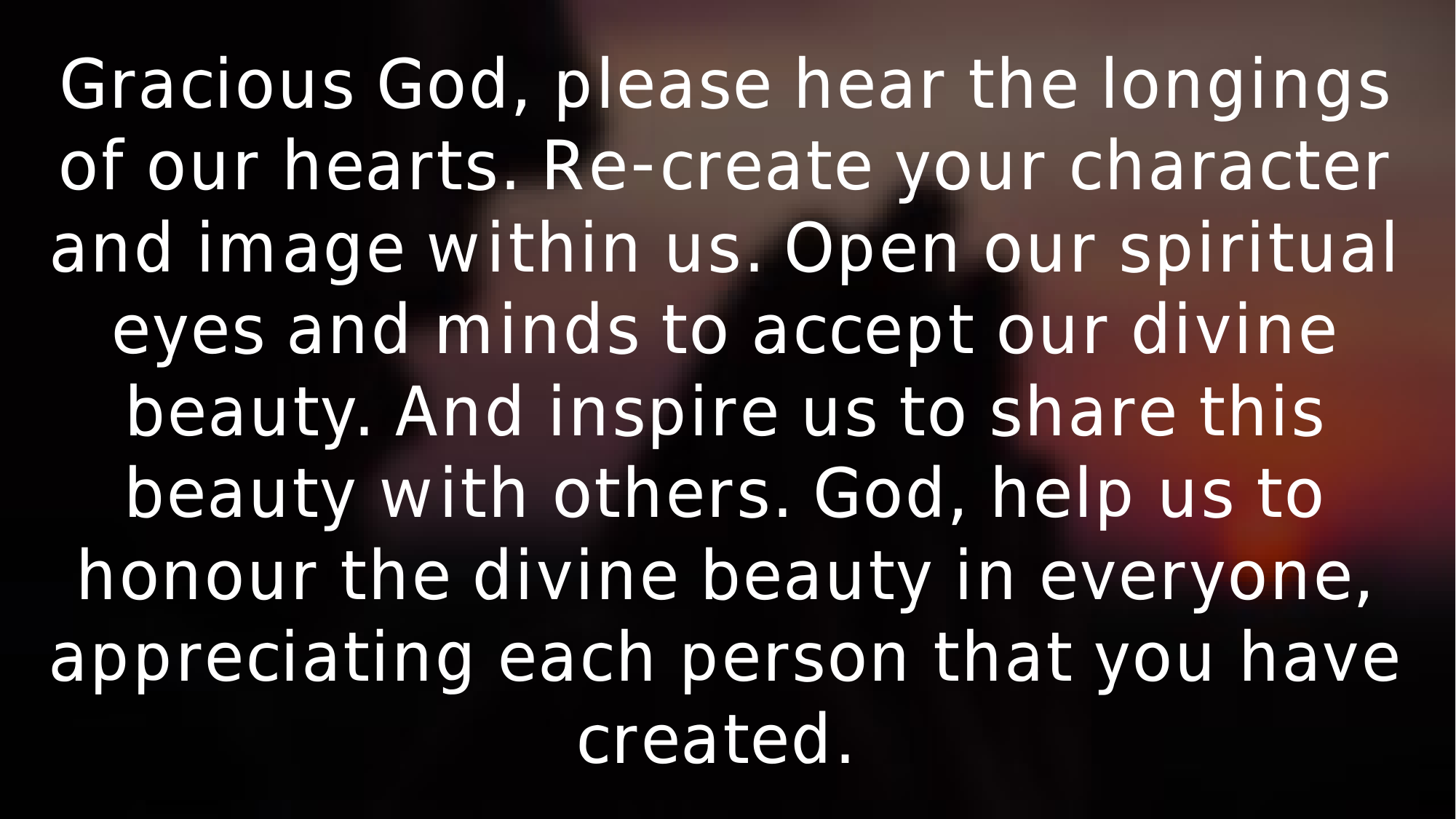

Gracious God, please hear the longings of our hearts. Re-create your character and image within us. Open our spiritual eyes and minds to accept our divine beauty. And inspire us to share this beauty with others. God, help us to honour the divine beauty in everyone, appreciating each person that you have created.